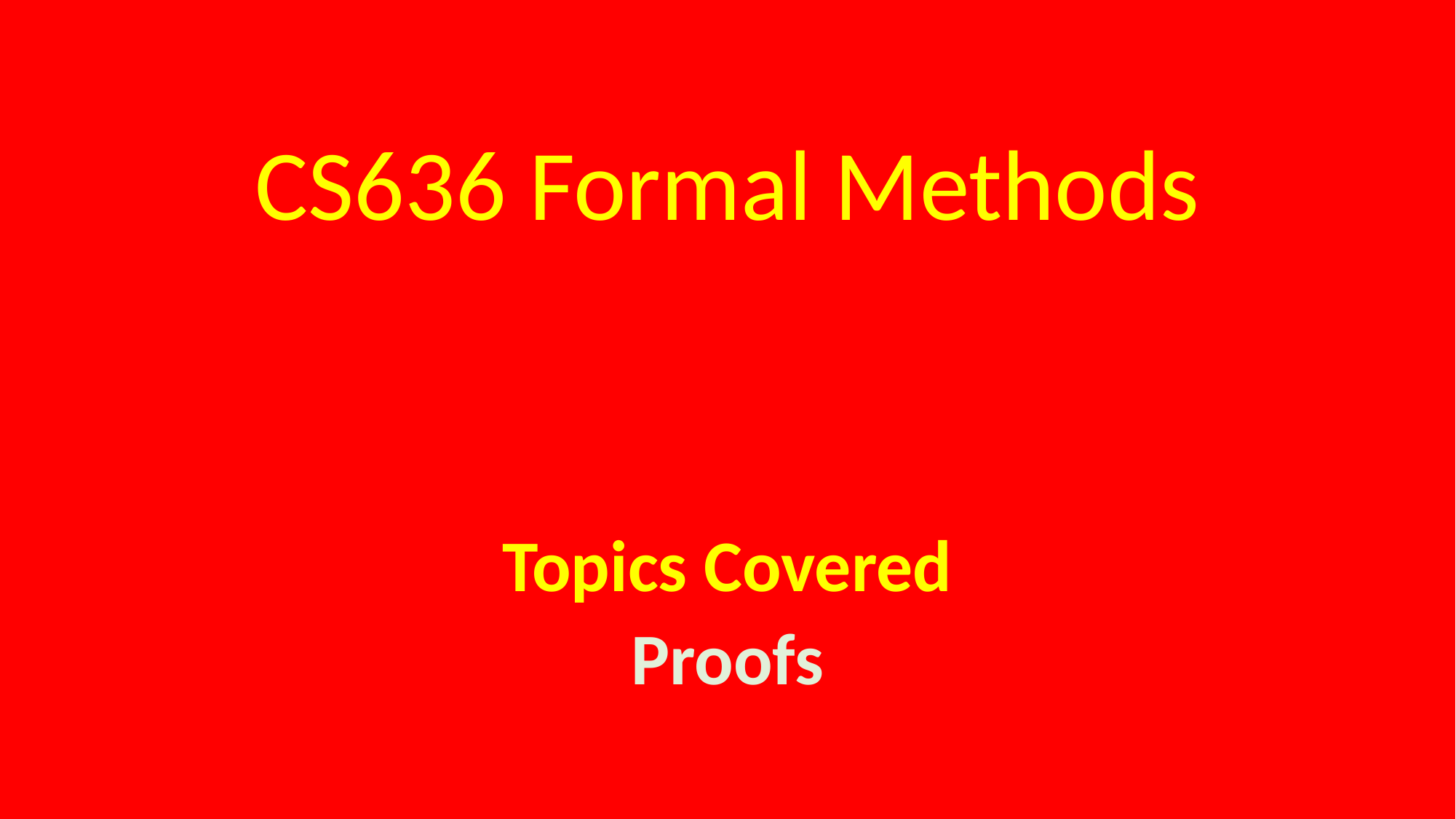

# CS636 Formal Methods
Topics Covered
Proofs